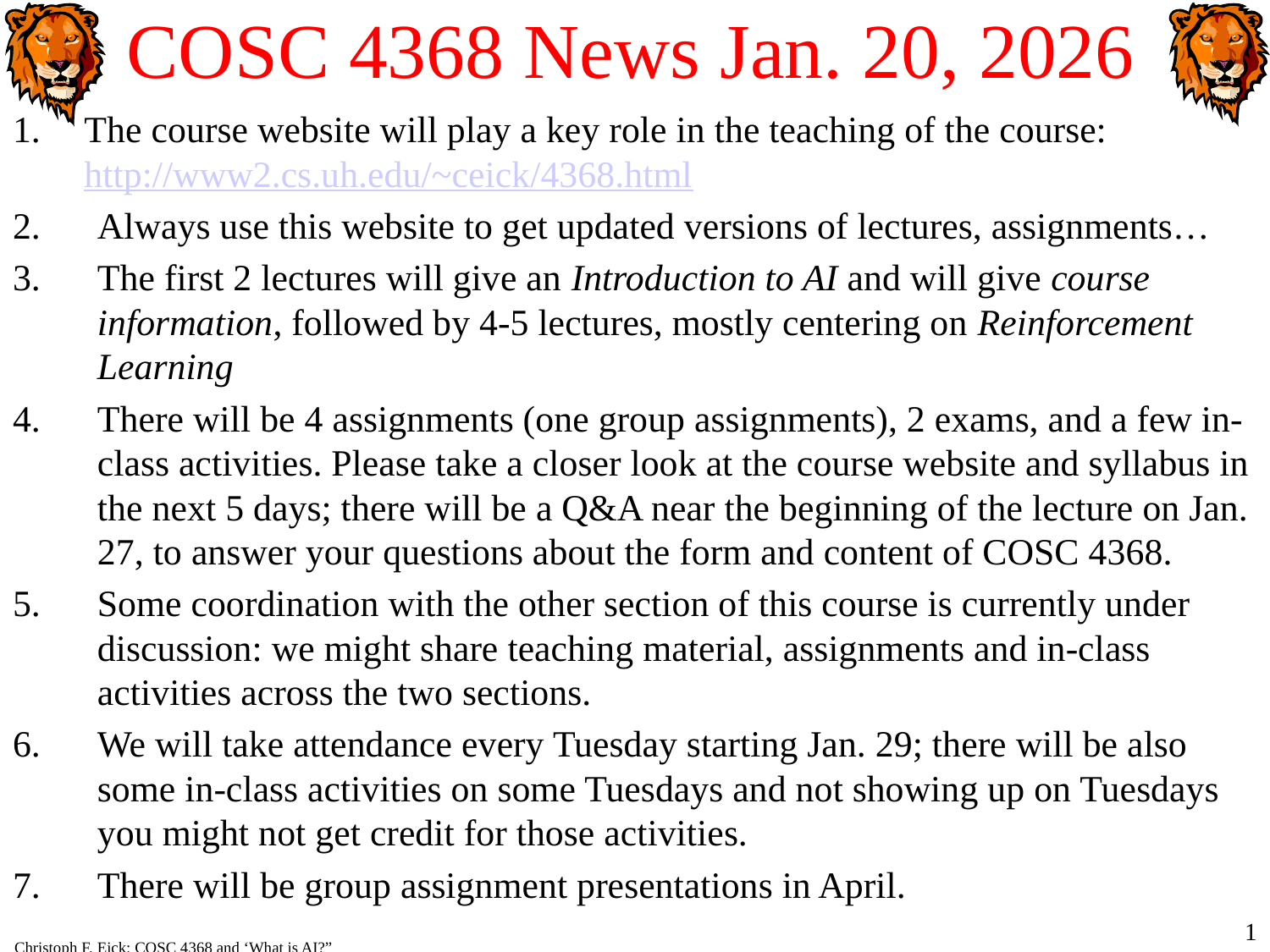

# COSC 4368 News Jan. 20, 2026

The course website will play a key role in the teaching of the course: http://www2.cs.uh.edu/~ceick/4368.html
Always use this website to get updated versions of lectures, assignments…
The first 2 lectures will give an Introduction to AI and will give course information, followed by 4-5 lectures, mostly centering on Reinforcement Learning
There will be 4 assignments (one group assignments), 2 exams, and a few in-class activities. Please take a closer look at the course website and syllabus in the next 5 days; there will be a Q&A near the beginning of the lecture on Jan. 27, to answer your questions about the form and content of COSC 4368.
Some coordination with the other section of this course is currently under discussion: we might share teaching material, assignments and in-class activities across the two sections.
We will take attendance every Tuesday starting Jan. 29; there will be also some in-class activities on some Tuesdays and not showing up on Tuesdays you might not get credit for those activities.
There will be group assignment presentations in April.

1